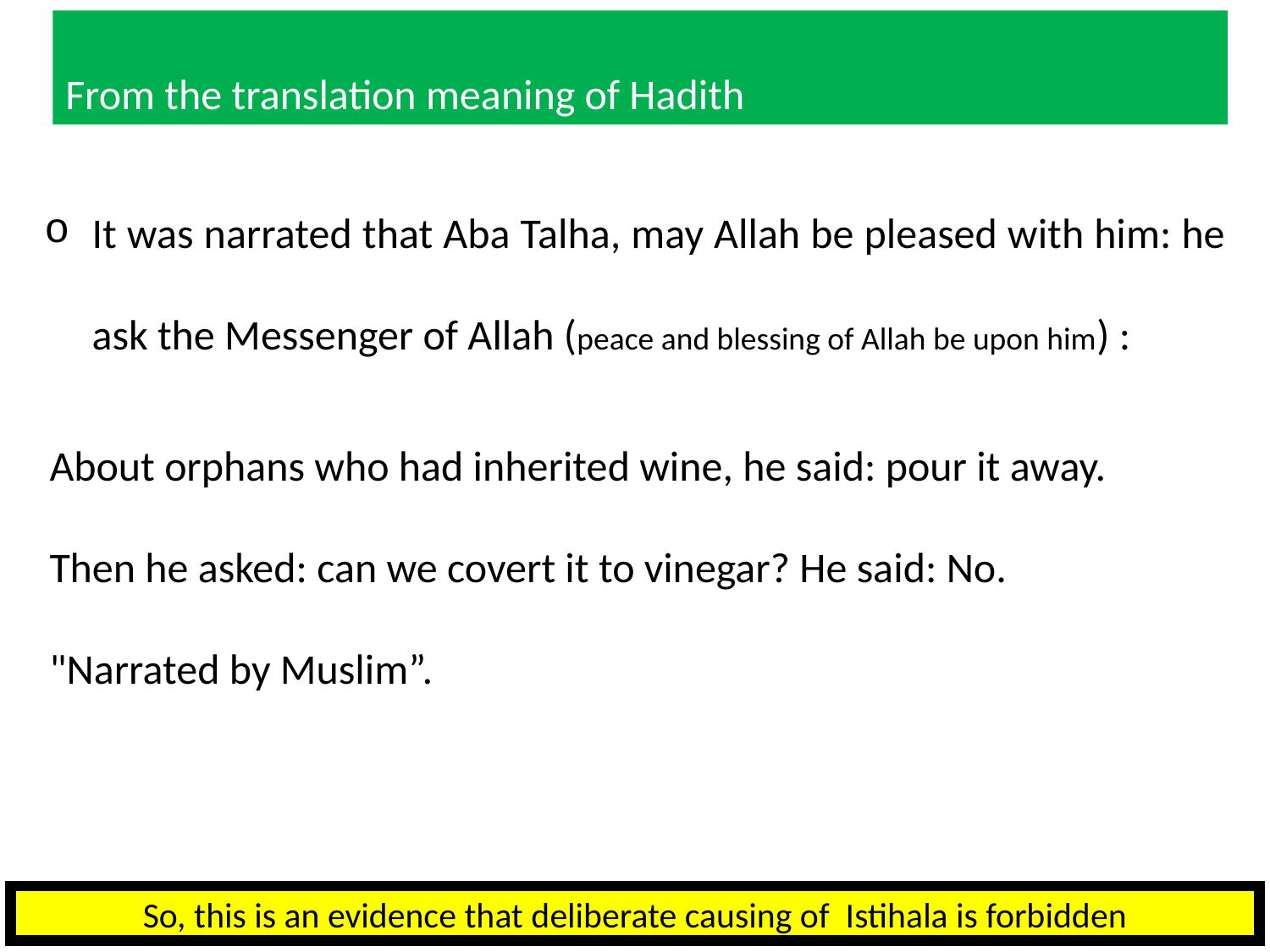

From the translation meaning of Hadith
It was narrated that Aba Talha, may Allah be pleased with him: he ask the Messenger of Allah (peace and blessing of Allah be upon him) :
About orphans who had inherited wine, he said: pour it away.
Then he asked: can we covert it to vinegar? He said: No.
"Narrated by Muslim”.
So, this is an evidence that deliberate causing of  Istihala is forbidden